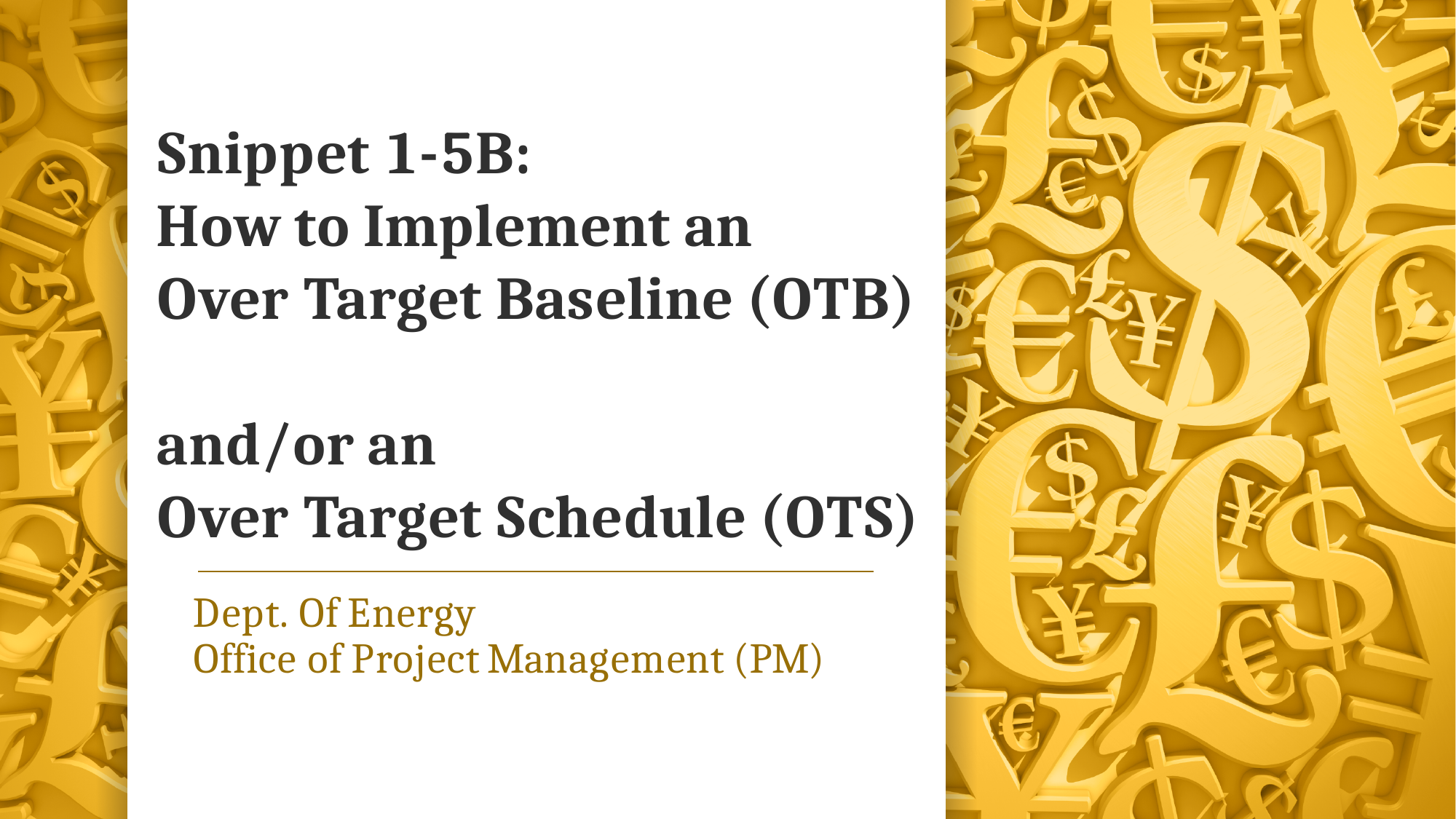

# Snippet 1-5B: How to Implement an Over Target Baseline (OTB) and/or an Over Target Schedule (OTS)
Dept. Of Energy
Office of Project Management (PM)